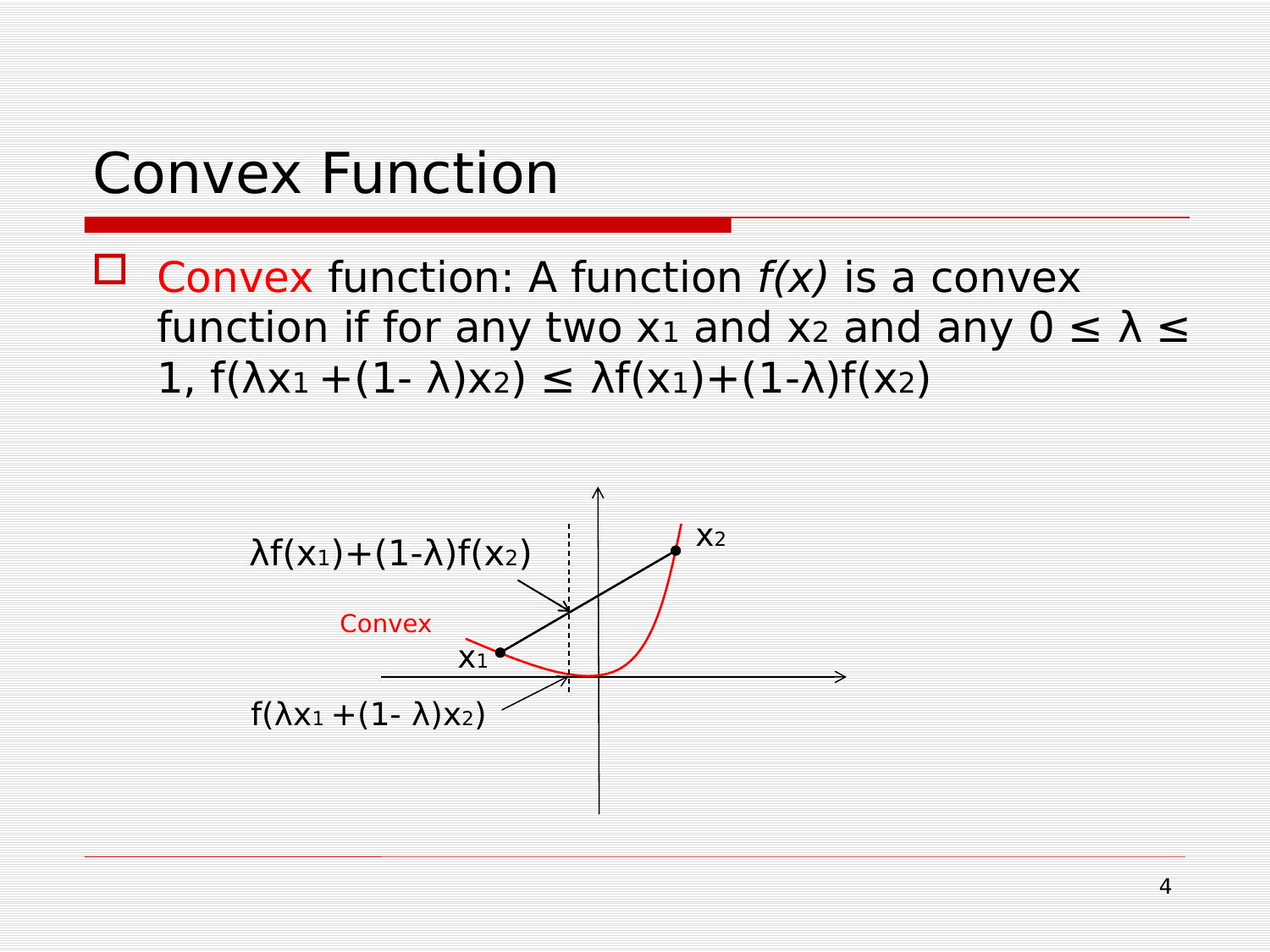

# Convex Function
Convex function: A function f(x) is a convex function if for any two x1 and x2 and any 0 ≤ λ ≤ 1, f(λx1 +(1- λ)x2) ≤ λf(x1)+(1-λ)f(x2)

x2

λf(x1)+(1-λ)f(x2)
Convex
x1
f(λx1 +(1- λ)x2)
4